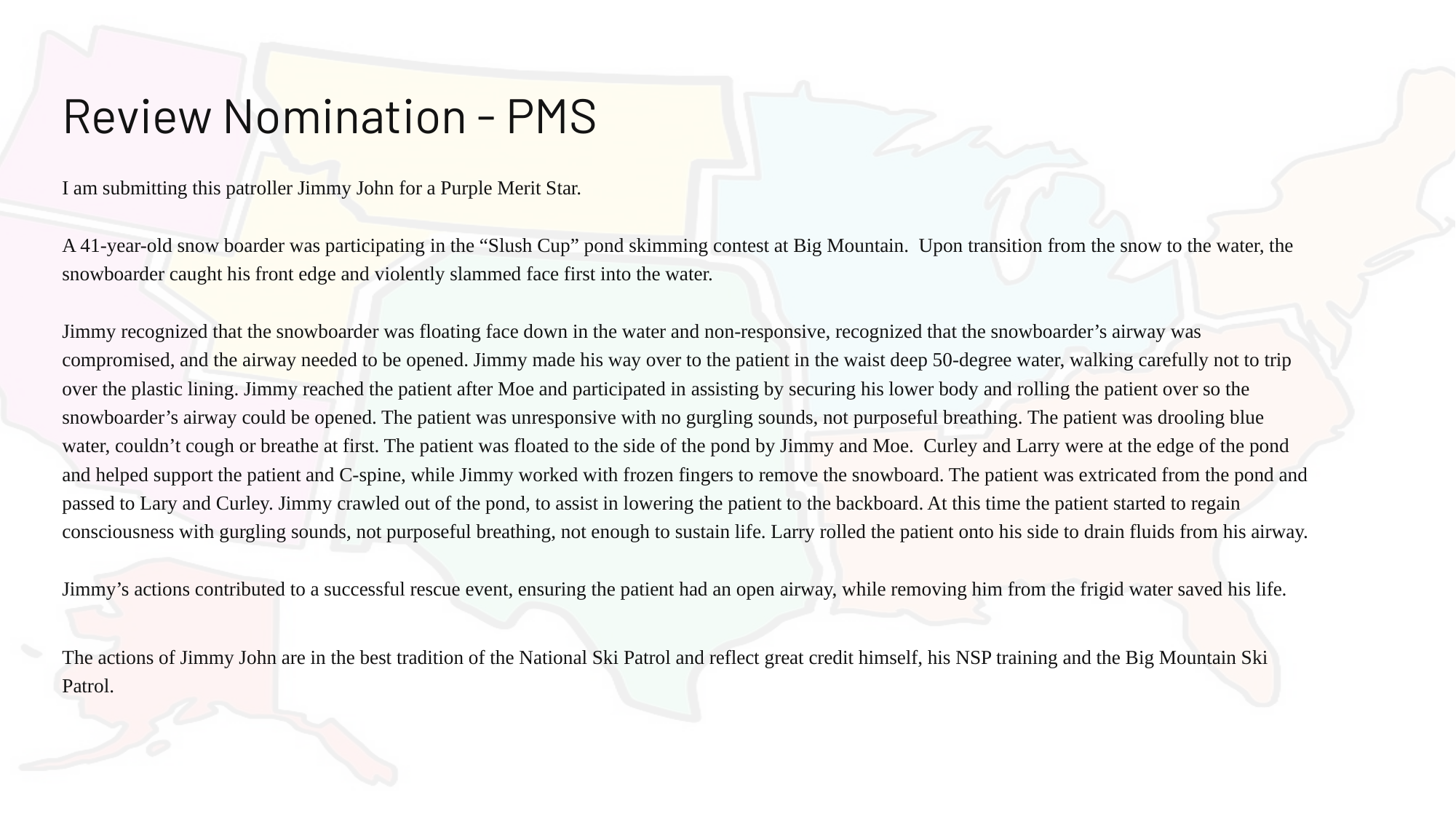

# Review Nomination - PMS
I am submitting this patroller Jimmy John for a Purple Merit Star.

A 41-year-old snow boarder was participating in the “Slush Cup” pond skimming contest at Big Mountain.  Upon transition from the snow to the water, the snowboarder caught his front edge and violently slammed face first into the water.

Jimmy recognized that the snowboarder was floating face down in the water and non-responsive, recognized that the snowboarder’s airway was compromised, and the airway needed to be opened. Jimmy made his way over to the patient in the waist deep 50-degree water, walking carefully not to trip over the plastic lining. Jimmy reached the patient after Moe and participated in assisting by securing his lower body and rolling the patient over so the snowboarder’s airway could be opened. The patient was unresponsive with no gurgling sounds, not purposeful breathing. The patient was drooling blue water, couldn’t cough or breathe at first. The patient was floated to the side of the pond by Jimmy and Moe.  Curley and Larry were at the edge of the pond and helped support the patient and C-spine, while Jimmy worked with frozen fingers to remove the snowboard. The patient was extricated from the pond and passed to Lary and Curley. Jimmy crawled out of the pond, to assist in lowering the patient to the backboard. At this time the patient started to regain consciousness with gurgling sounds, not purposeful breathing, not enough to sustain life. Larry rolled the patient onto his side to drain fluids from his airway.

Jimmy’s actions contributed to a successful rescue event, ensuring the patient had an open airway, while removing him from the frigid water saved his life.

The actions of Jimmy John are in the best tradition of the National Ski Patrol and reflect great credit himself, his NSP training and the Big Mountain Ski Patrol.